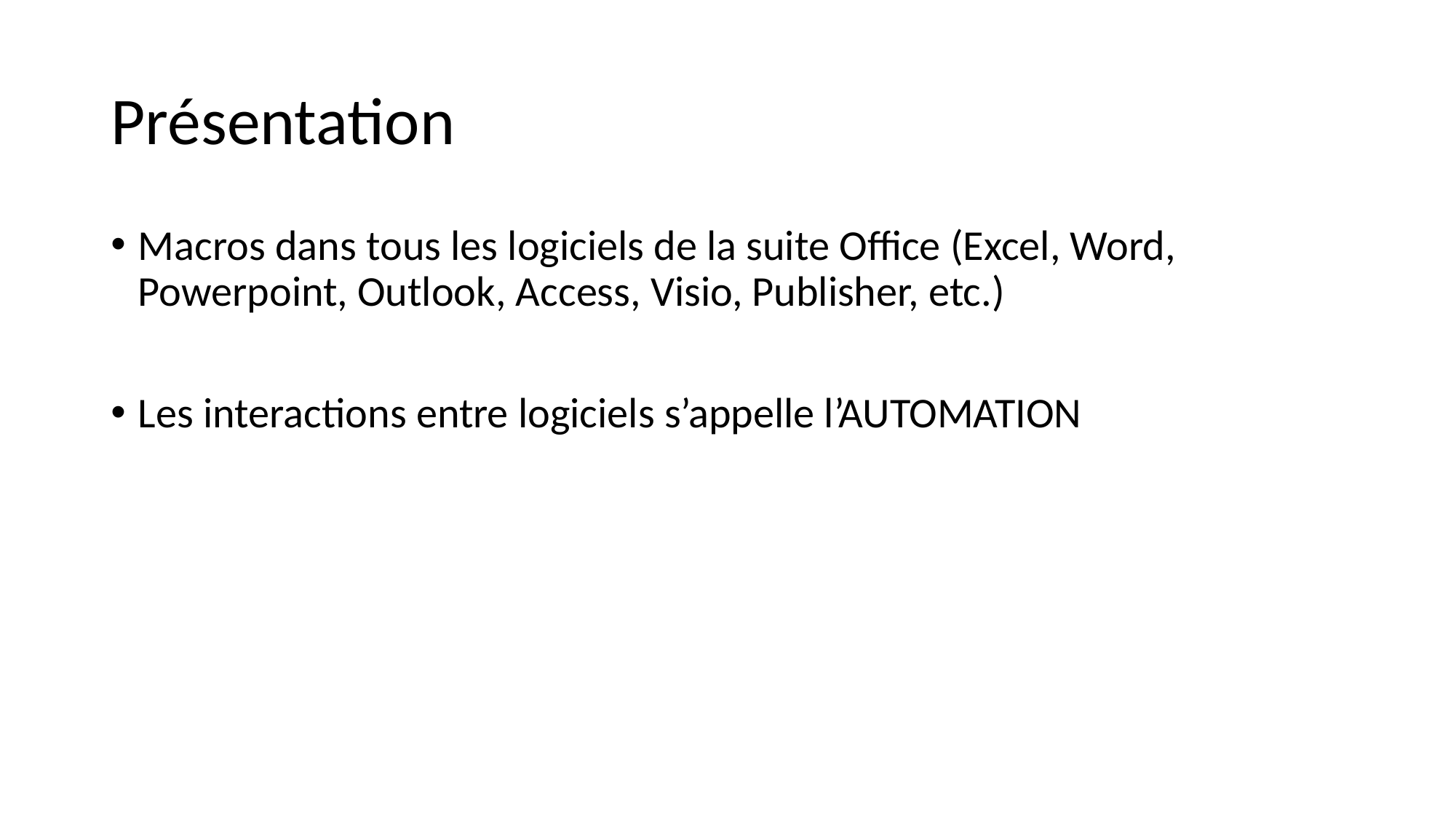

# Présentation
Macros dans tous les logiciels de la suite Office (Excel, Word, Powerpoint, Outlook, Access, Visio, Publisher, etc.)

Les interactions entre logiciels s’appelle l’AUTOMATION